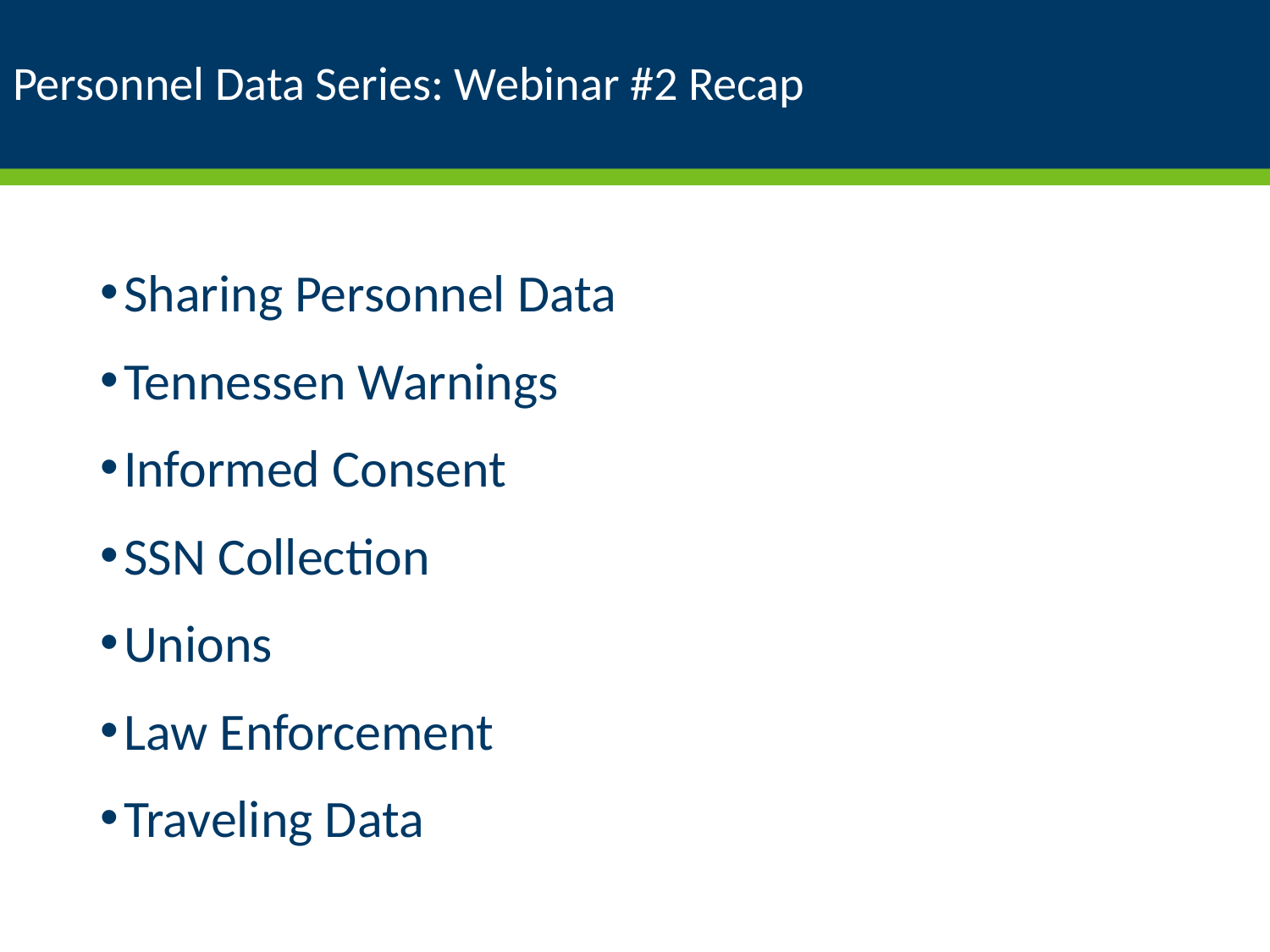

# Personnel Data Series: Webinar #2 Recap
Sharing Personnel Data
Tennessen Warnings
Informed Consent
SSN Collection
Unions
Law Enforcement
Traveling Data